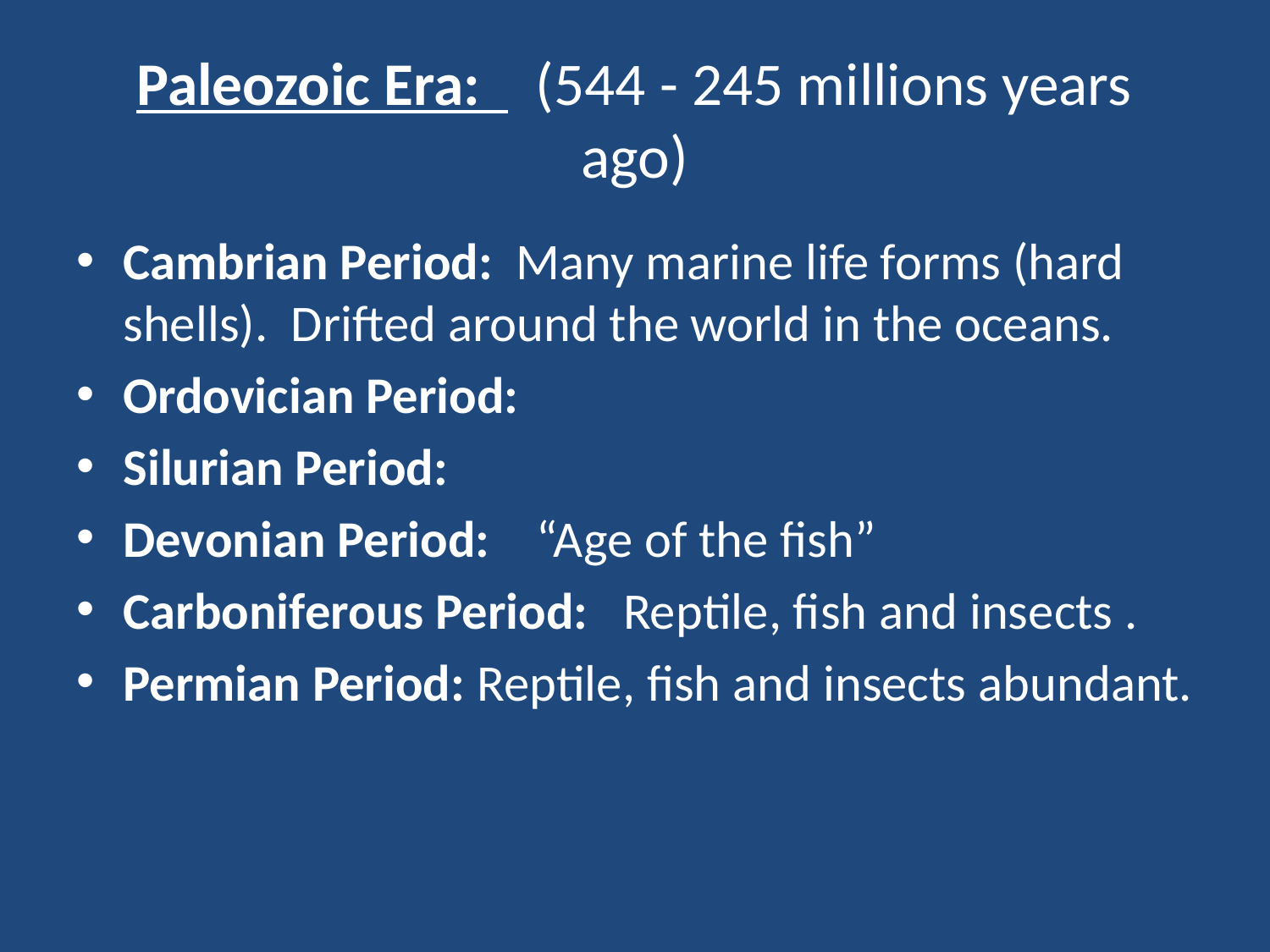

# Paleozoic Era:    (544 - 245 millions years ago)
Cambrian Period:  Many marine life forms (hard shells).  Drifted around the world in the oceans.
Ordovician Period:
Silurian Period:
Devonian Period:    “Age of the fish”
Carboniferous Period:   Reptile, fish and insects .
Permian Period: Reptile, fish and insects abundant.